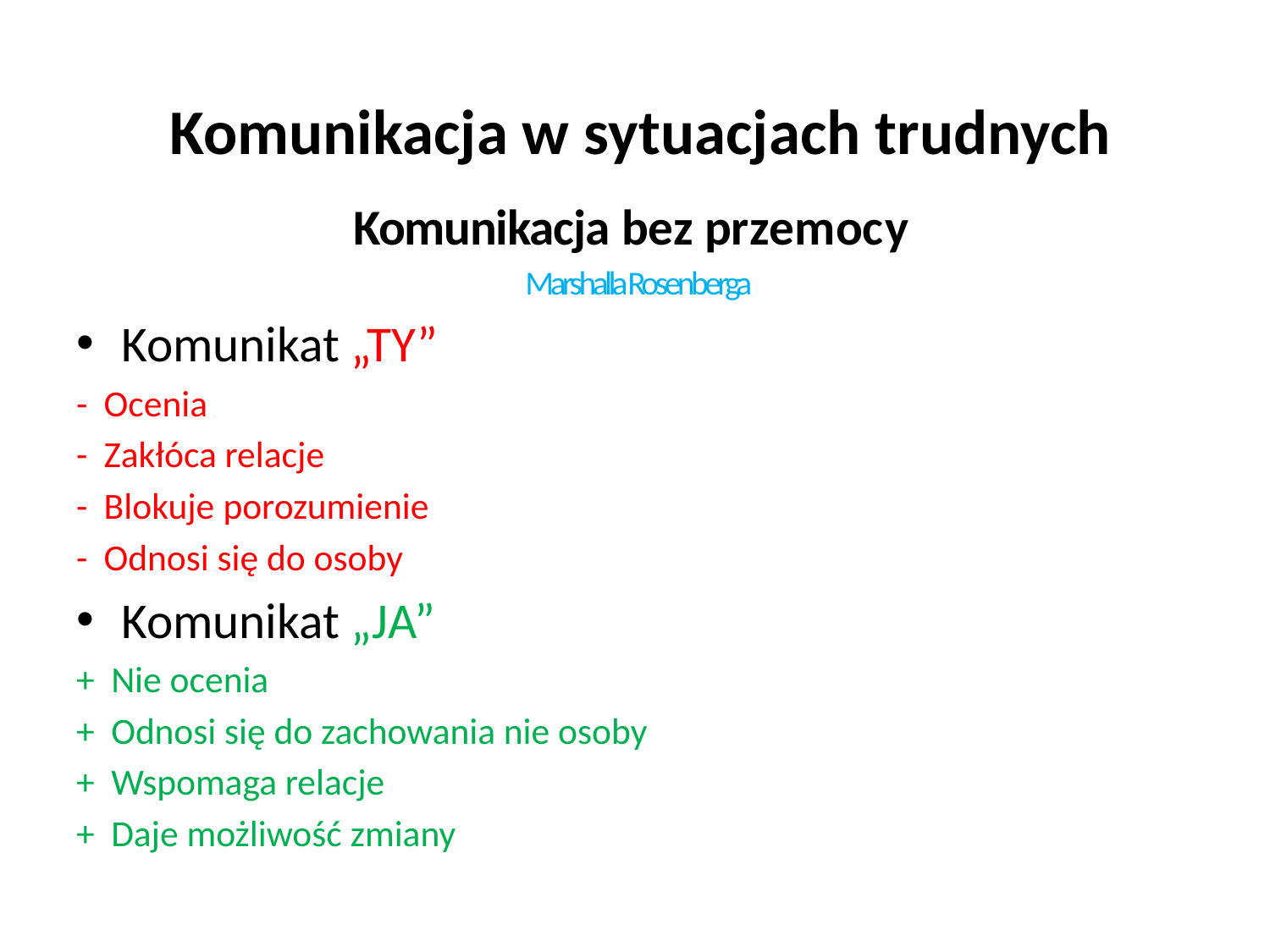

# Komunikacja w sytuacjach trudnych
Komunikacja bez przemocy
 Marshalla Rosenberga
Komunikat „TY”
-  Ocenia
-  Zakłóca relacje
-  Blokuje porozumienie
-  Odnosi się do osoby
Komunikat „JA”
+  Nie ocenia
+  Odnosi się do zachowania nie osoby
+  Wspomaga relacje
+  Daje możliwość zmiany